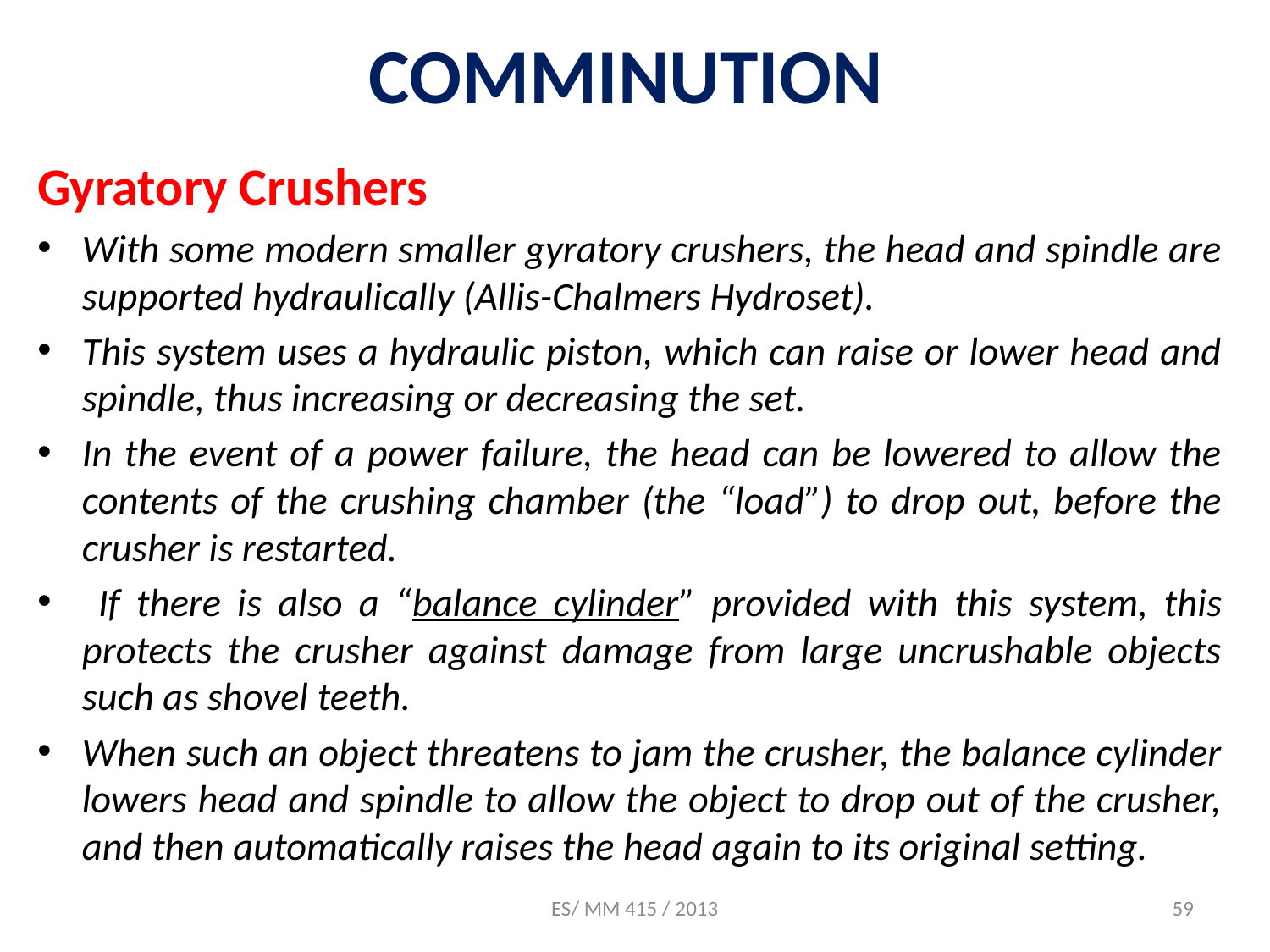

# COMMINUTION
Gyratory Crushers
With some modern smaller gyratory crushers, the head and spindle are supported hydraulically (Allis-Chalmers Hydroset).
This system uses a hydraulic piston, which can raise or lower head and spindle, thus increasing or decreasing the set.
In the event of a power failure, the head can be lowered to allow the contents of the crushing chamber (the “load”) to drop out, before the crusher is restarted.
 If there is also a “balance cylinder” provided with this system, this protects the crusher against damage from large uncrushable objects such as shovel teeth.
When such an object threatens to jam the crusher, the balance cylinder lowers head and spindle to allow the object to drop out of the crusher, and then automatically raises the head again to its original setting.

ES/ MM 415 / 2013
59